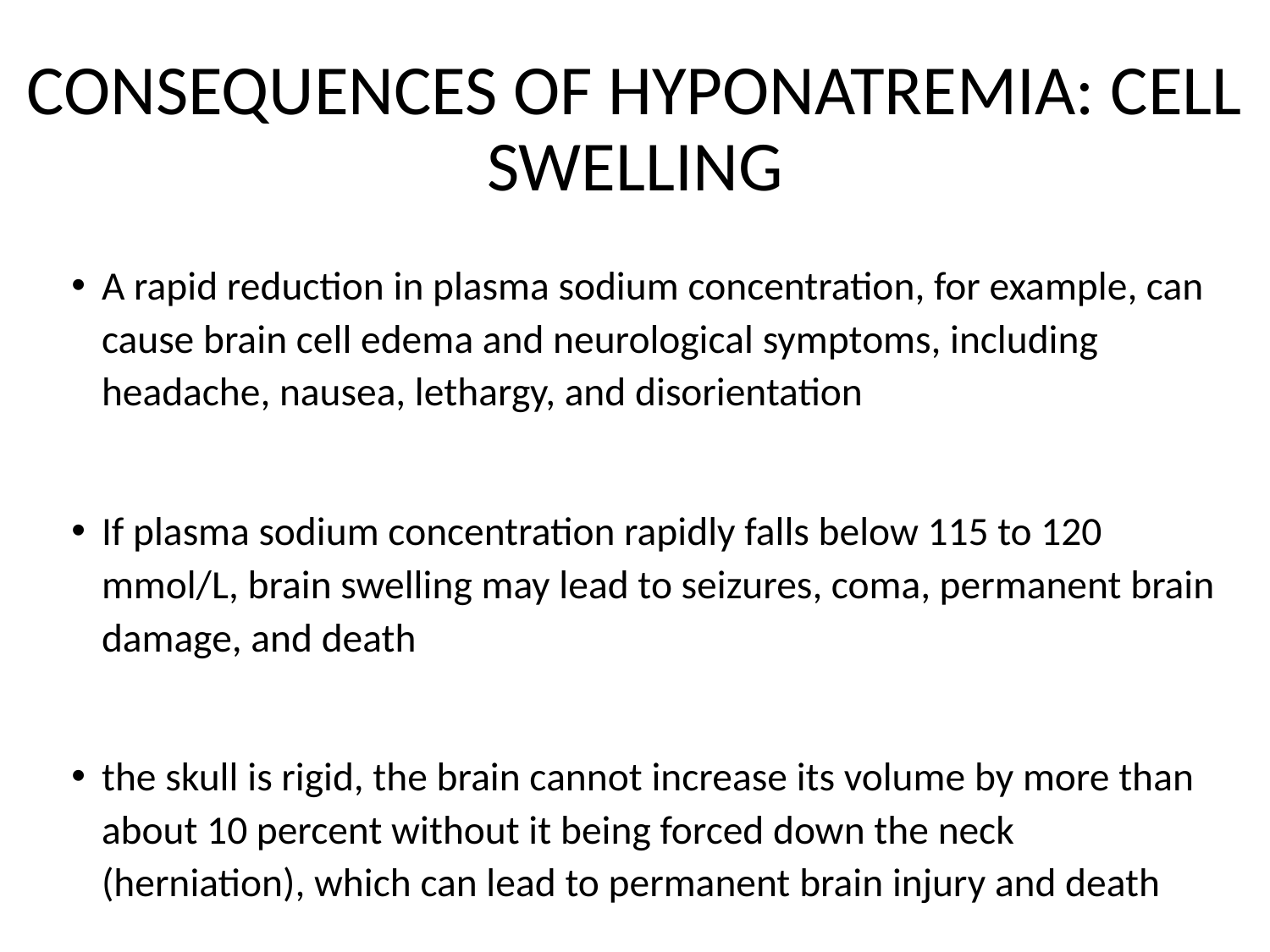

# CONSEQUENCES OF HYPONATREMIA: CELL SWELLING

A rapid reduction in plasma sodium concentration, for example, can cause brain cell edema and neurological symptoms, including headache, nausea, lethargy, and disorientation

If plasma sodium concentration rapidly falls below 115 to 120 mmol/L, brain swelling may lead to seizures, coma, permanent brain damage, and death

the skull is rigid, the brain cannot increase its volume by more than about 10 percent without it being forced down the neck (herniation), which can lead to permanent brain injury and death